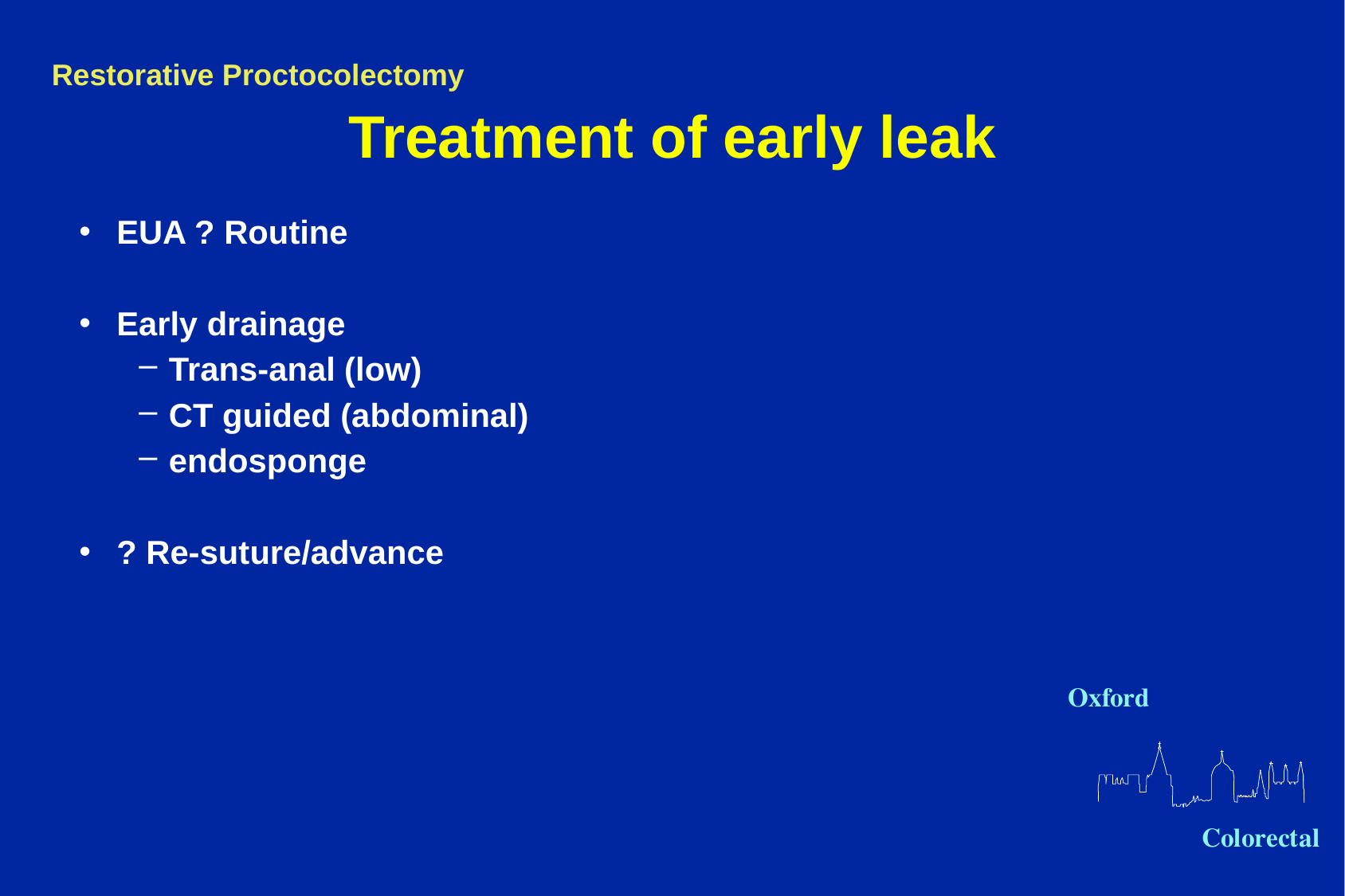

# Treatment of early leak
EUA ? Routine

Early drainage
Trans-anal (low)
CT guided (abdominal)
endosponge

? Re-suture/advance